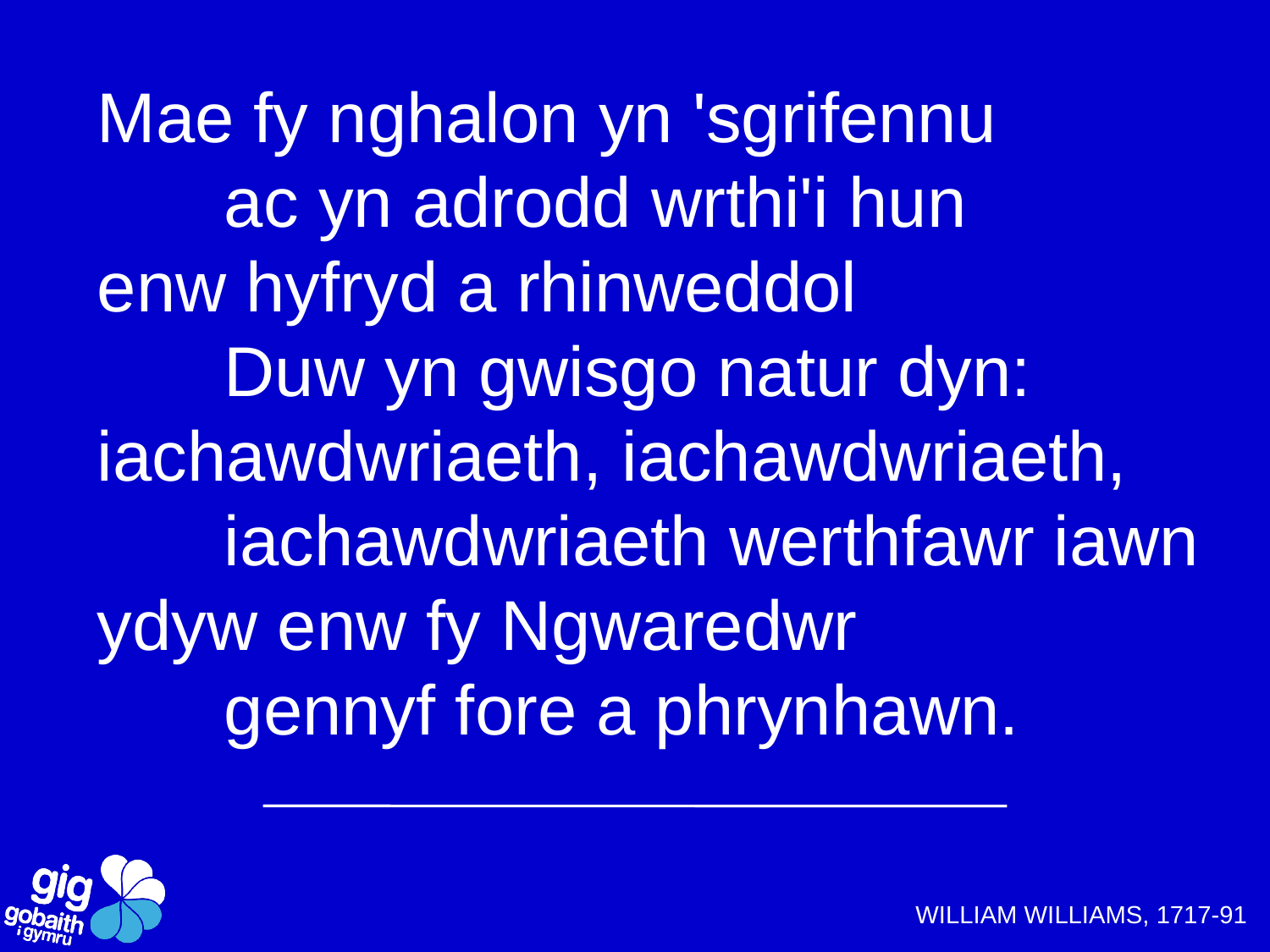

Mae fy nghalon yn 'sgrifennu
	ac yn adrodd wrthi'i hun
enw hyfryd a rhinweddol
	Duw yn gwisgo natur dyn:
iachawdwriaeth, iachawdwriaeth,
	iachawdwriaeth werthfawr iawn
ydyw enw fy Ngwaredwr
	gennyf fore a phrynhawn.
WILLIAM WILLIAMS, 1717-91